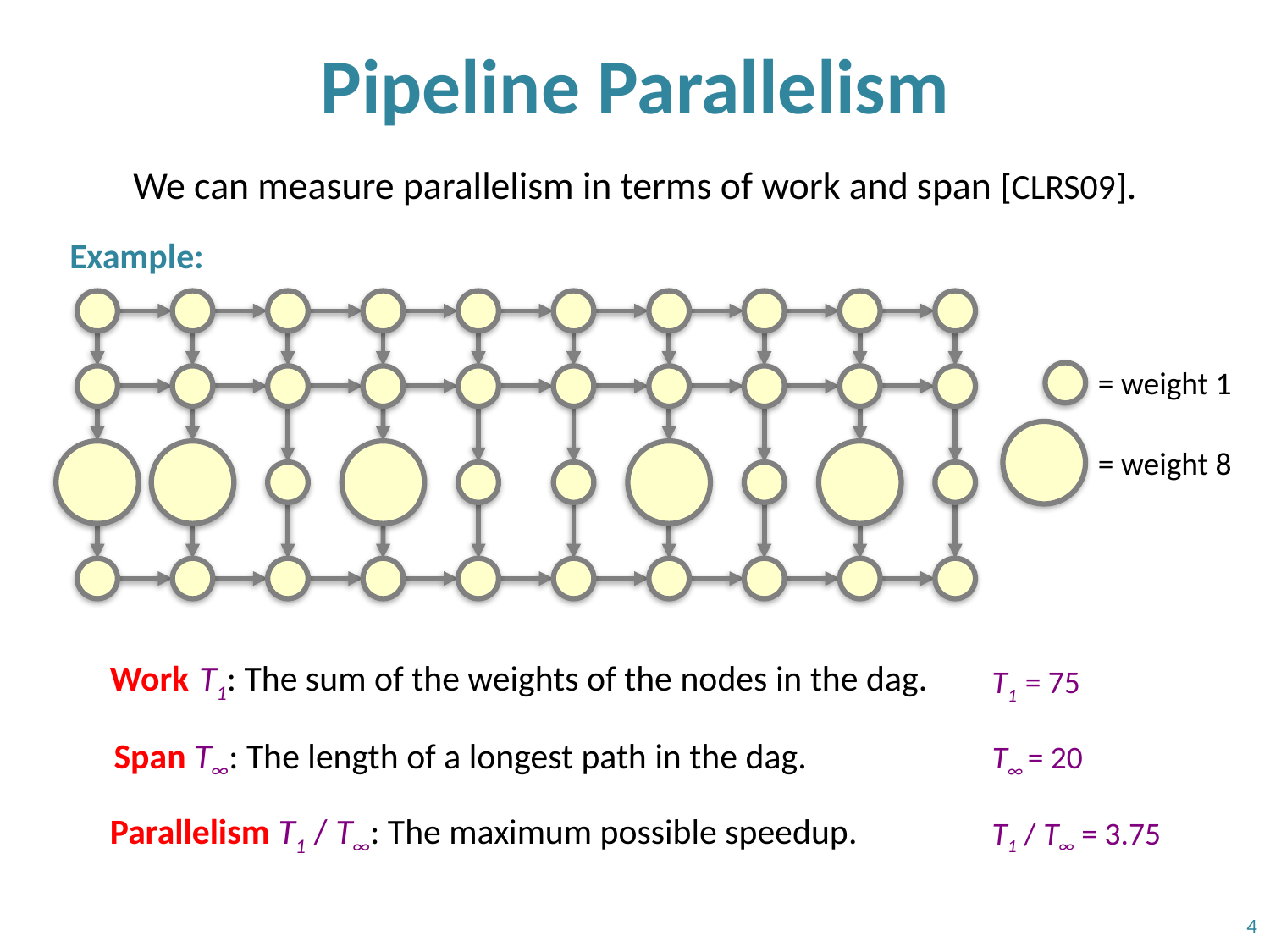

# Pipeline Parallelism
We can measure parallelism in terms of work and span [CLRS09].
Example:

= weight 1

= weight 8

Work T1: The sum of the weights of the nodes in the dag.
T1  = 75
Span T∞: The length of a longest path in the dag.
T∞ = 20
Parallelism T1 / T∞: The maximum possible speedup.
T1 / T∞ = 3.75
4